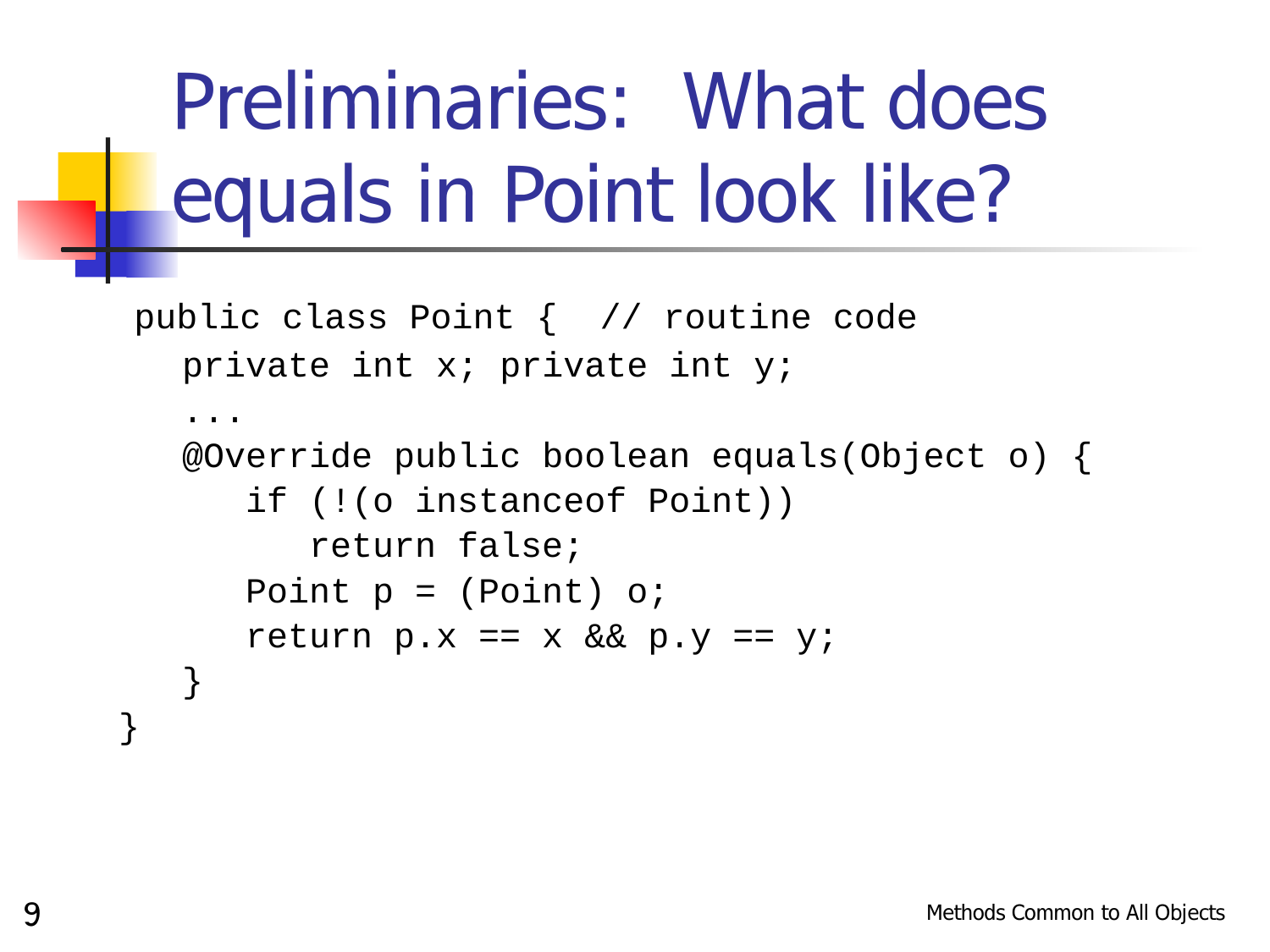

# Preliminaries:  What does equals in Point look like?
 public class Point {  // routine code
   private int x; private int y;
   ...
   @Override public boolean equals(Object o) {
      if (!(o instanceof Point))
         return false;
      Point p = (Point) o;
      return p.x == x && p.y == y;
   }
}